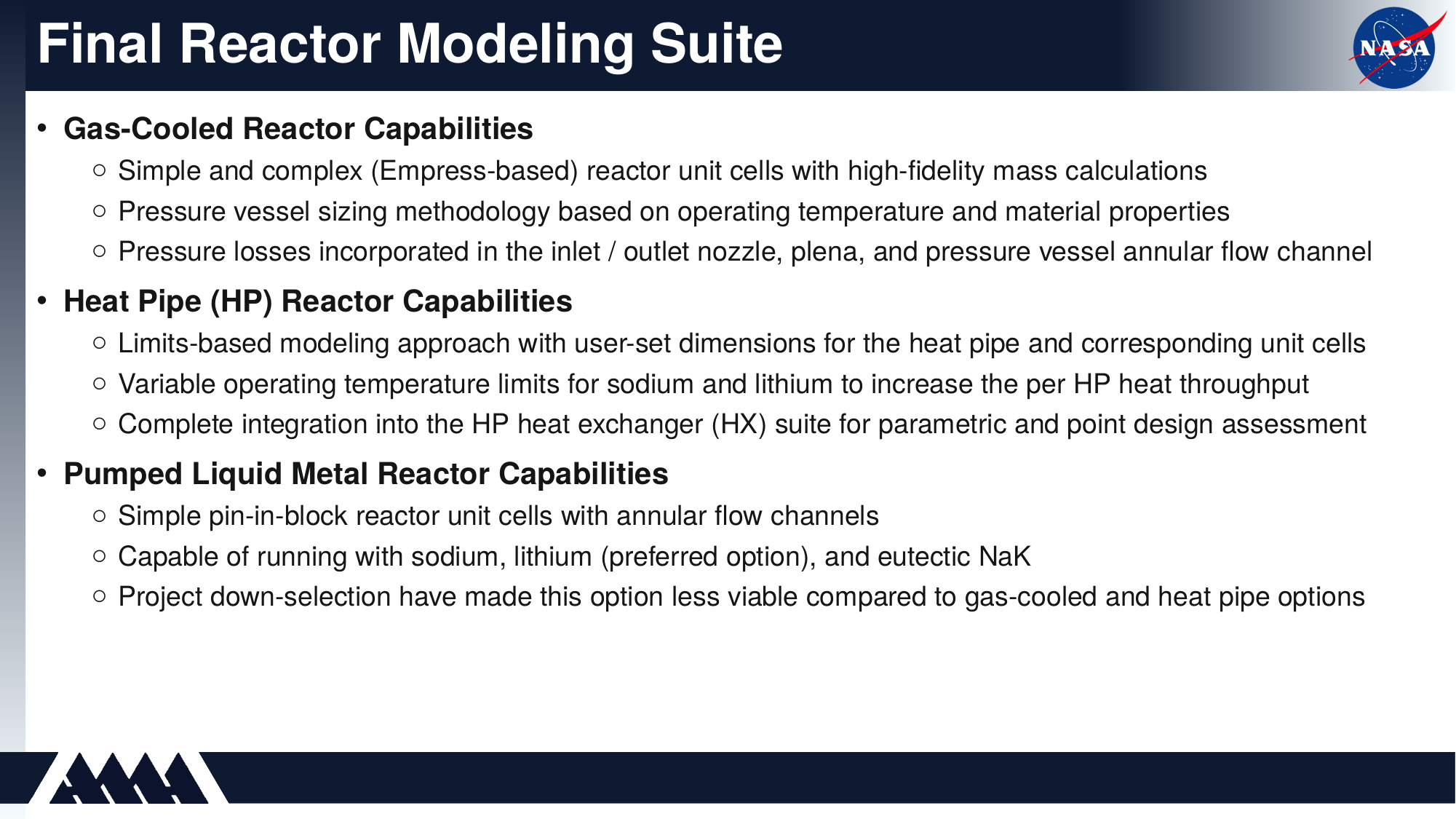

# Final Reactor Modeling Suite
Gas-Cooled Reactor Capabilities
Simple and complex (Empress-based) reactor unit cells with high-fidelity mass calculations
Pressure vessel sizing methodology based on operating temperature and material properties
Pressure losses incorporated in the inlet / outlet nozzle, plena, and pressure vessel annular flow channel
Heat Pipe (HP) Reactor Capabilities
Limits-based modeling approach with user-set dimensions for the heat pipe and corresponding unit cells
Variable operating temperature limits for sodium and lithium to increase the per HP heat throughput
Complete integration into the HP heat exchanger (HX) suite for parametric and point design assessment
Pumped Liquid Metal Reactor Capabilities
Simple pin-in-block reactor unit cells with annular flow channels
Capable of running with sodium, lithium (preferred option), and eutectic NaK
Project down-selection have made this option less viable compared to gas-cooled and heat pipe options